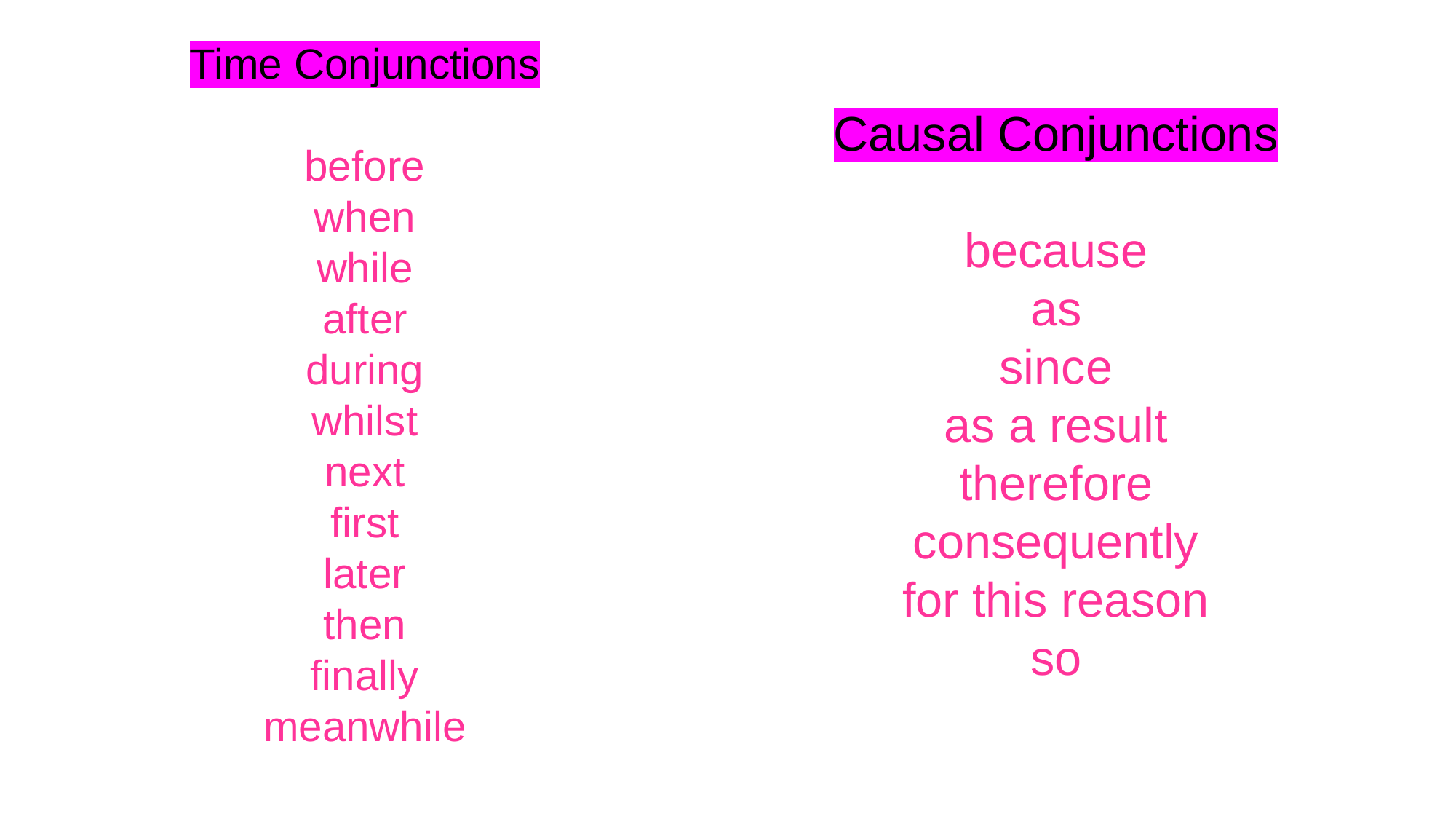

Time Conjunctions

before
when
while
after
during
whilst
next
first
later
then
finally
meanwhile

Causal Conjunctions

because
as
since
as a result
therefore
consequently
for this reason
so